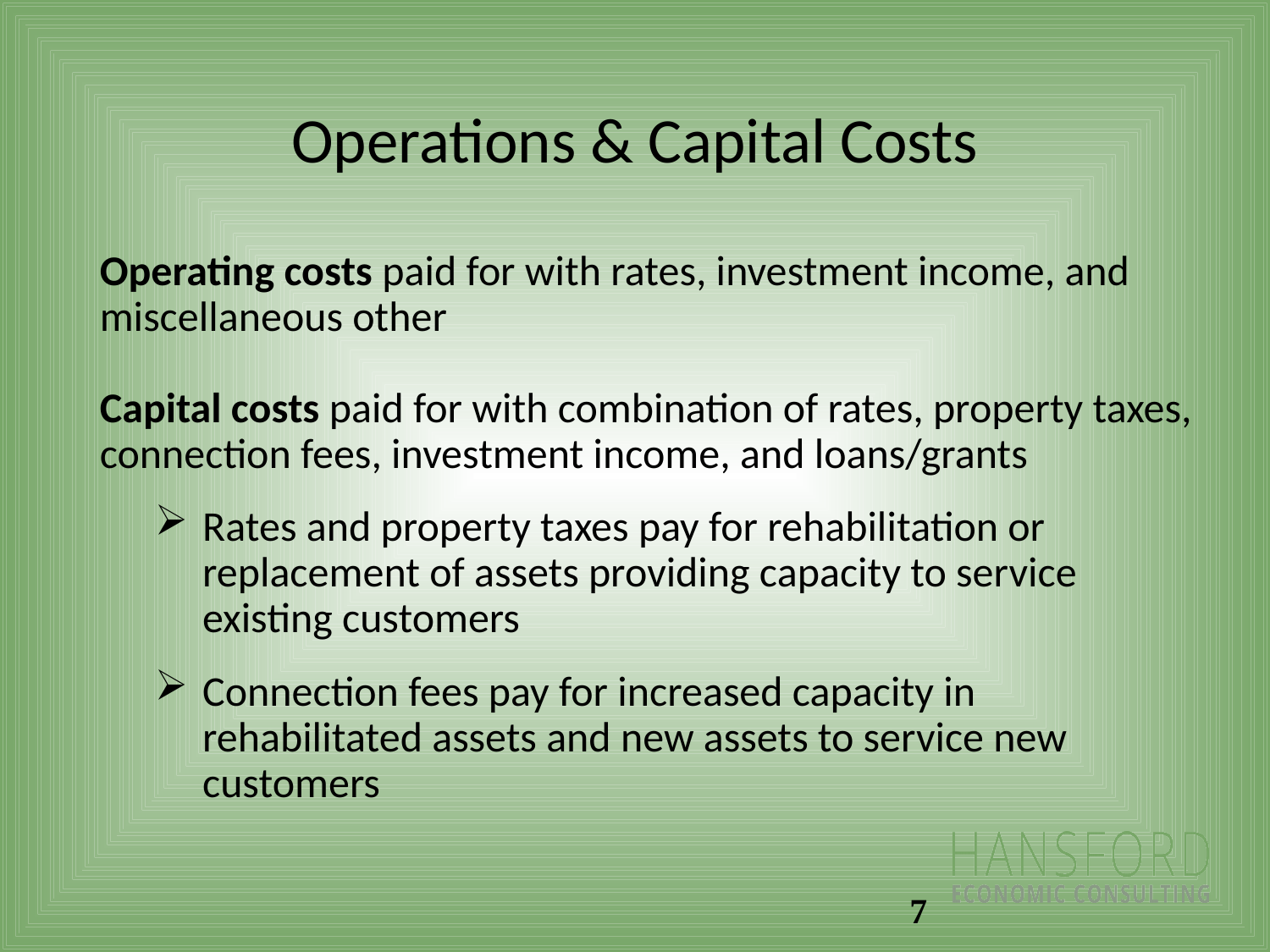

# Operations & Capital Costs
Operating costs paid for with rates, investment income, and miscellaneous other
Capital costs paid for with combination of rates, property taxes, connection fees, investment income, and loans/grants
Rates and property taxes pay for rehabilitation or replacement of assets providing capacity to service existing customers
Connection fees pay for increased capacity in rehabilitated assets and new assets to service new customers

7